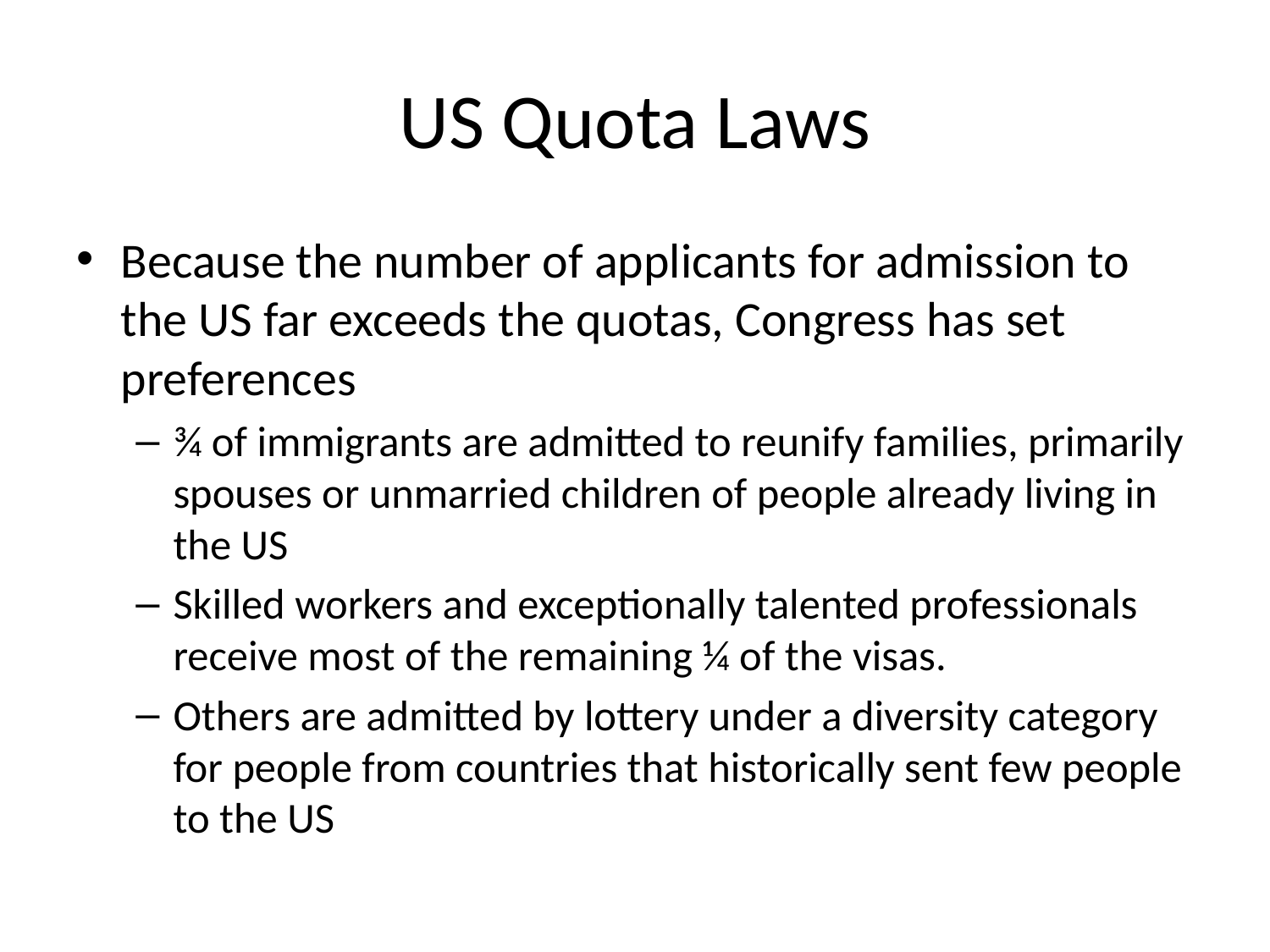

# US Quota Laws
Because the number of applicants for admission to the US far exceeds the quotas, Congress has set preferences
¾ of immigrants are admitted to reunify families, primarily spouses or unmarried children of people already living in the US
Skilled workers and exceptionally talented professionals receive most of the remaining ¼ of the visas.
Others are admitted by lottery under a diversity category for people from countries that historically sent few people to the US